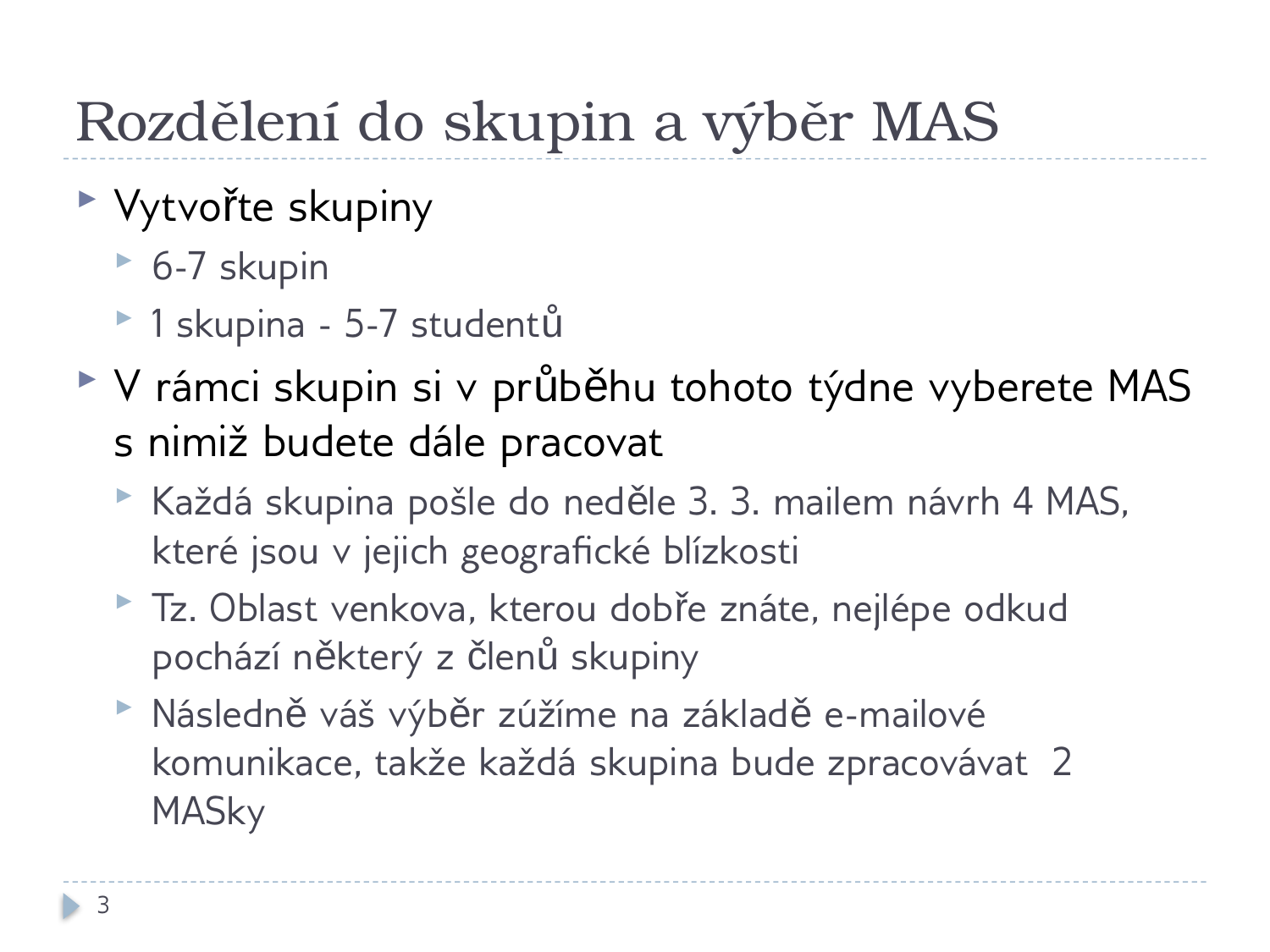

# Rozdělení do skupin a výběr MAS
Vytvořte skupiny
6-7 skupin
1 skupina - 5-7 studentů
V rámci skupin si v průběhu tohoto týdne vyberete MAS s nimiž budete dále pracovat
Každá skupina pošle do neděle 3. 3. mailem návrh 4 MAS, které jsou v jejich geografické blízkosti
Tz. Oblast venkova, kterou dobře znáte, nejlépe odkud pochází některý z členů skupiny
Následně váš výběr zúžíme na základě e-mailové komunikace, takže každá skupina bude zpracovávat  2 MASky
3